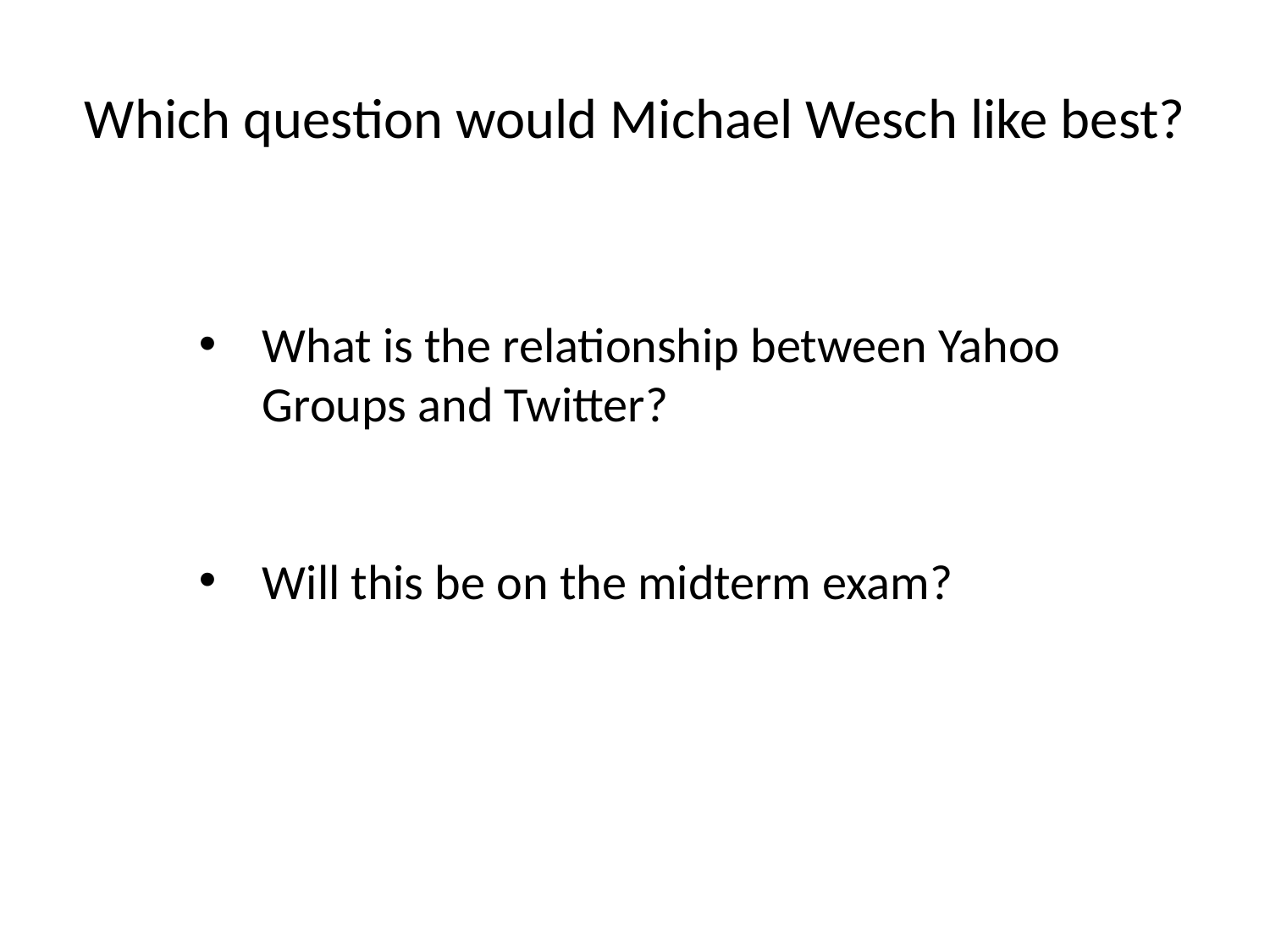

# Which question would Michael Wesch like best?
What is the relationship between Yahoo Groups and Twitter?

Will this be on the midterm exam?